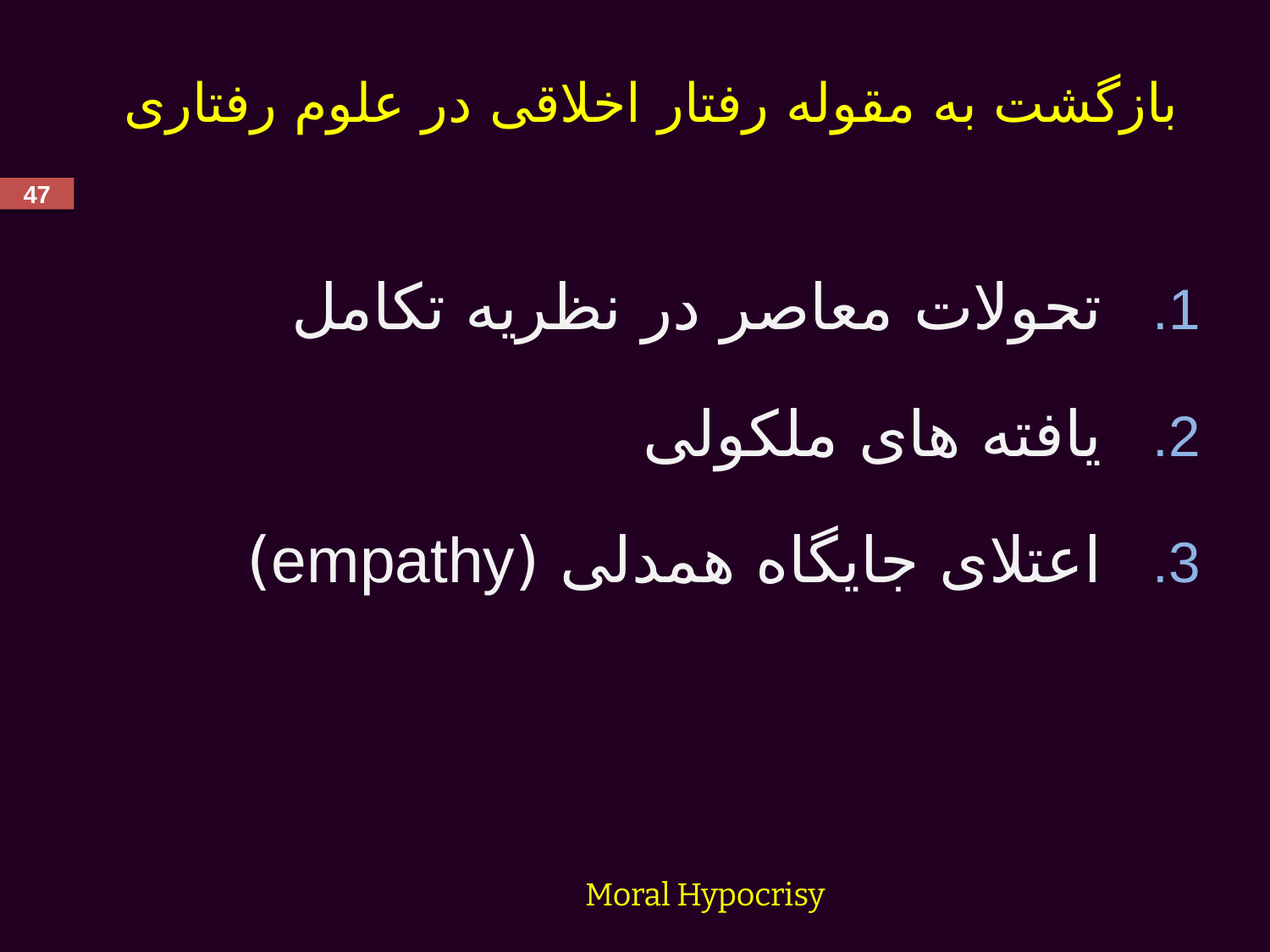

# بازگشت به مقوله رفتار اخلاقی در علوم رفتاری
47
تحولات معاصر در نظریه تکامل
یافته های ملکولی
اعتلای جایگاه همدلی (empathy)
Moral Hypocrisy